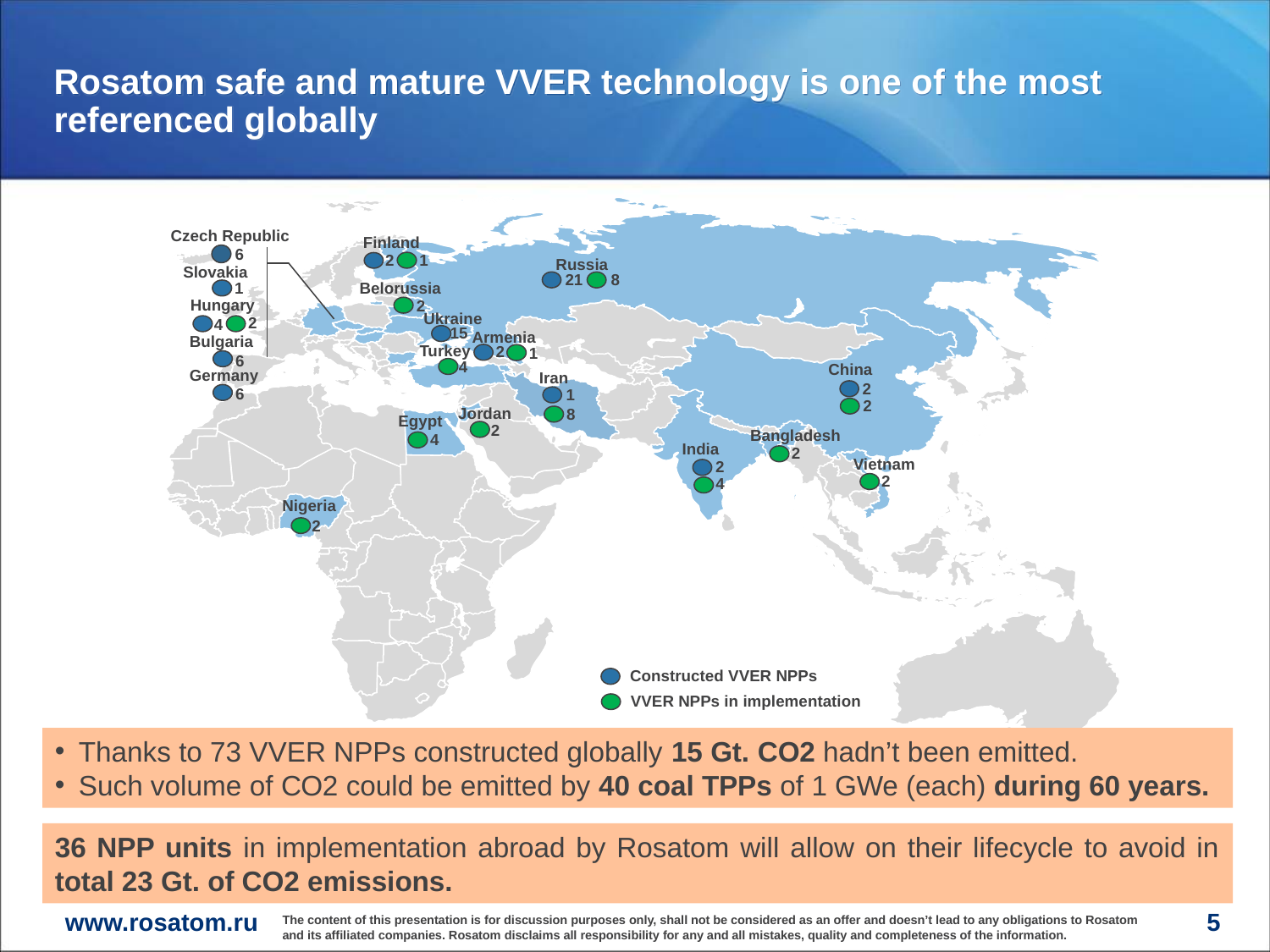

Rosatom safe and mature VVER technology is one of the most referenced globally

Czech Republic
Finland
6
2
1

Russia

Slovakia
21
8
1
Belorussia

Hungary
2

Ukraine
2
4

15
Armenia
Bulgaria

Turkey
2
1
6

4

China

Germany
Iran
2
6
1

2
Jordan
8

Egypt

2
Bangladesh

4

India
2

Vietnam
2

2
4

Nigeria
2

Constructed VVER NPPs

VVER NPPs in implementation

Thanks to 73 VVER NPPs constructed globally 15 Gt. CO2 hadn’t been emitted.
Such volume of СО2 could be emitted by 40 coal TPPs of 1 GWe (each) during 60 years.
36 NPP units in implementation abroad by Rosatom will allow on their lifecycle to avoid in total 23 Gt. of CO2 emissions.

5
The content of this presentation is for discussion purposes only, shall not be considered as an offer and doesn’t lead to any obligations to Rosatom and its affiliated companies. Rosatom disclaims all responsibility for any and all mistakes, quality and completeness of the information.